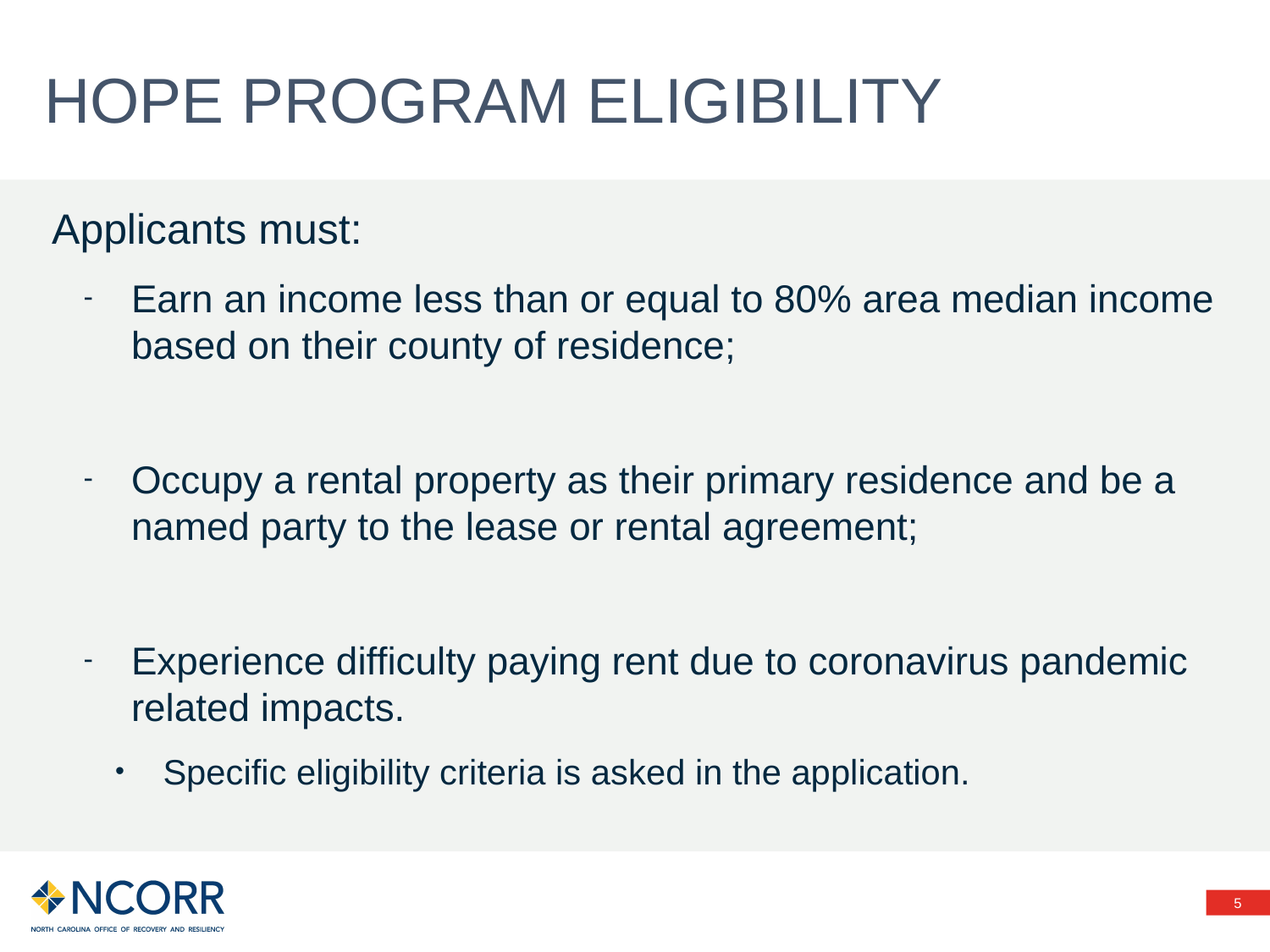

# Hope Program eligibility
Applicants must:
Earn an income less than or equal to 80% area median income based on their county of residence;

Occupy a rental property as their primary residence and be a named party to the lease or rental agreement;

Experience difficulty paying rent due to coronavirus pandemic related impacts.
Specific eligibility criteria is asked in the application.